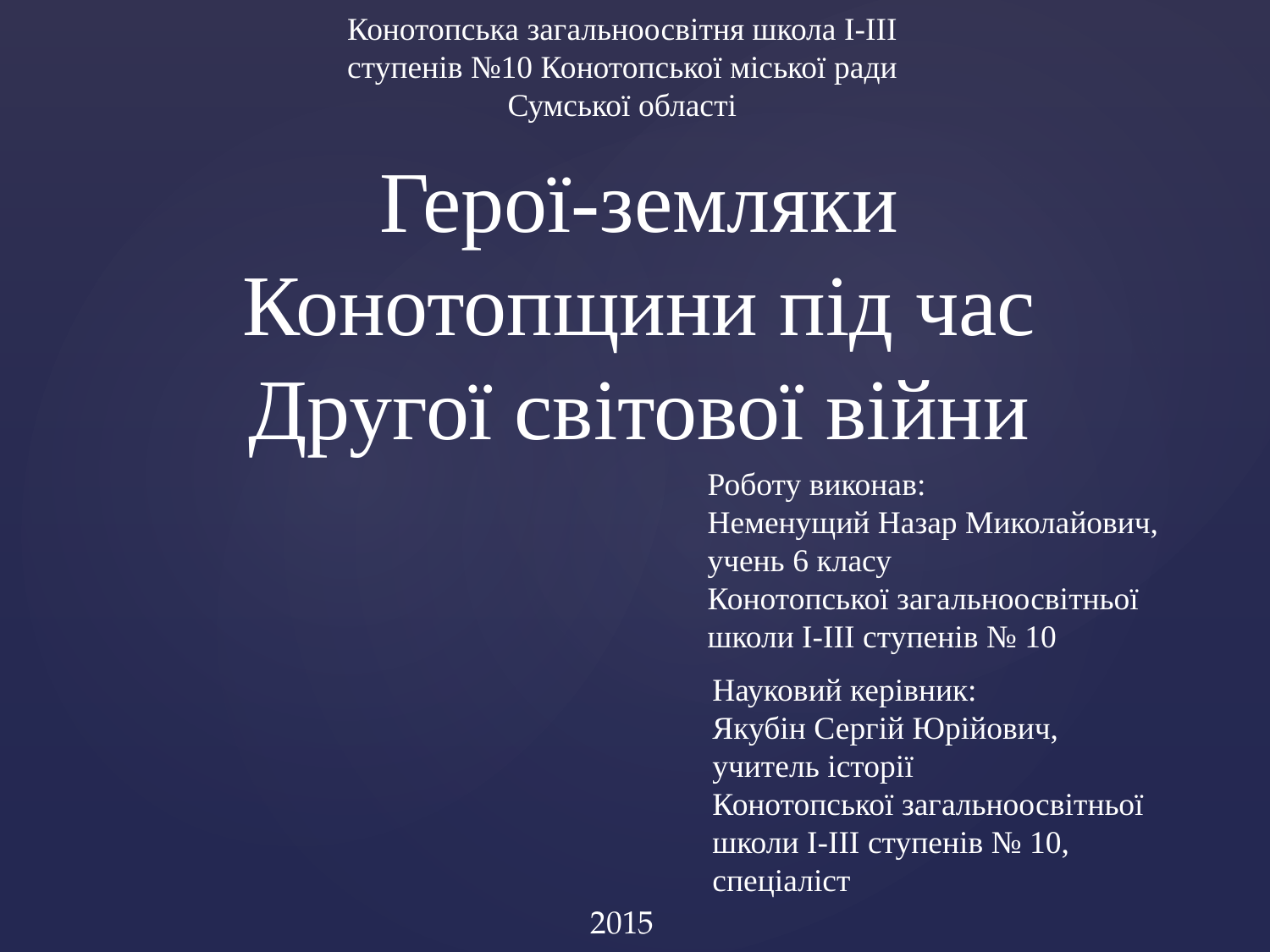

Конотопська загальноосвітня школа І-ІІІ ступенів №10 Конотопської міської ради Сумської області
# Герої-земляки Конотопщини під час Другої світової війни
Роботу виконав:
Неменущий Назар Миколайович,
учень 6 класу
Конотопської загальноосвітньої
школи І-ІІІ ступенів № 10
Науковий керівник:
Якубін Сергій Юрійович,
учитель історії
Конотопської загальноосвітньої
школи І-ІІІ ступенів № 10,
спеціаліст
2015